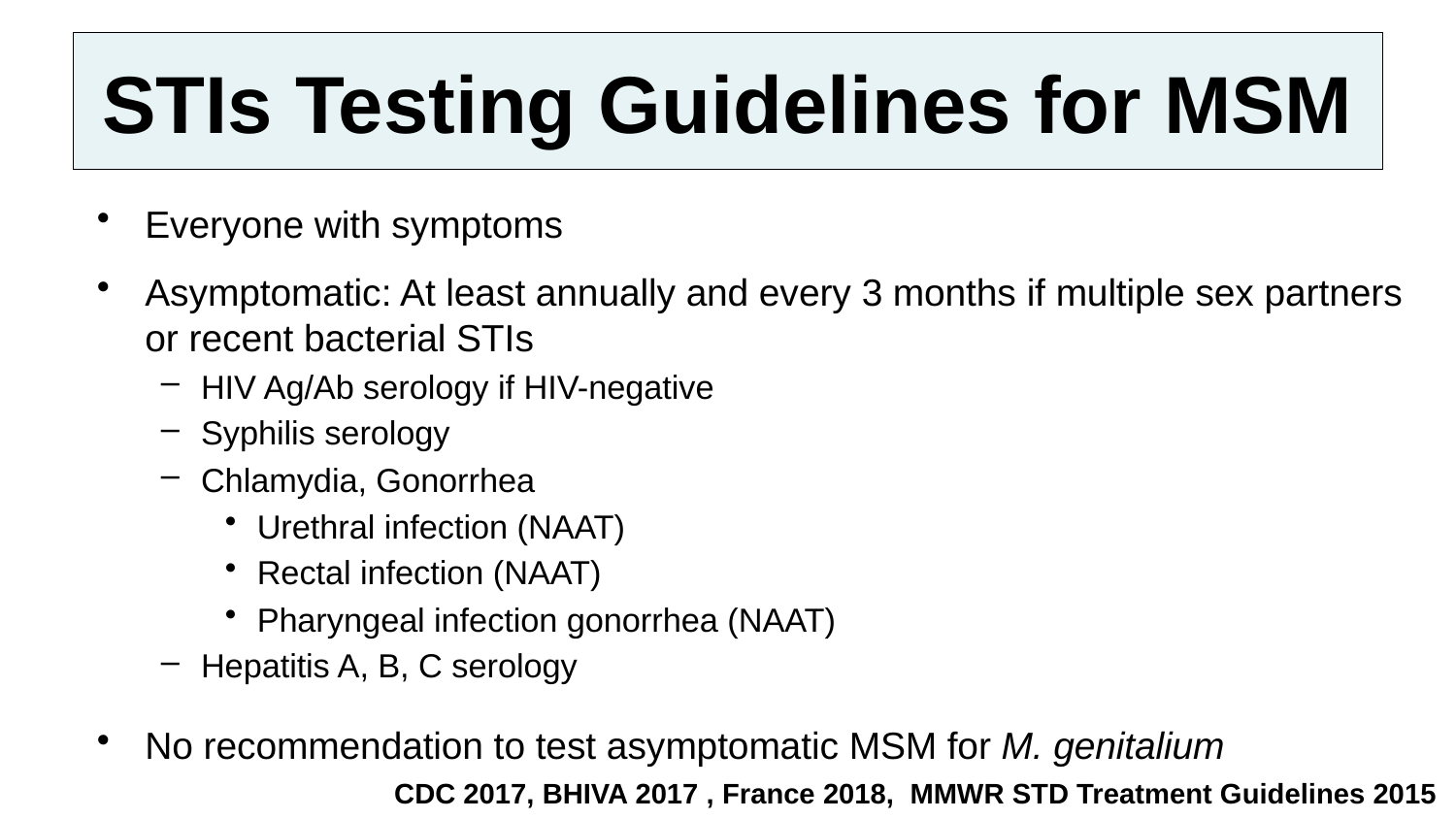

# STIs Testing Guidelines for MSM
Everyone with symptoms

Asymptomatic: At least annually and every 3 months if multiple sex partners or recent bacterial STIs
HIV Ag/Ab serology if HIV-negative
Syphilis serology
Chlamydia, Gonorrhea
Urethral infection (NAAT)
Rectal infection (NAAT)
Pharyngeal infection gonorrhea (NAAT)
Hepatitis A, B, C serology

No recommendation to test asymptomatic MSM for M. genitalium

CDC 2017, BHIVA 2017 , France 2018,  MMWR STD Treatment Guidelines 2015